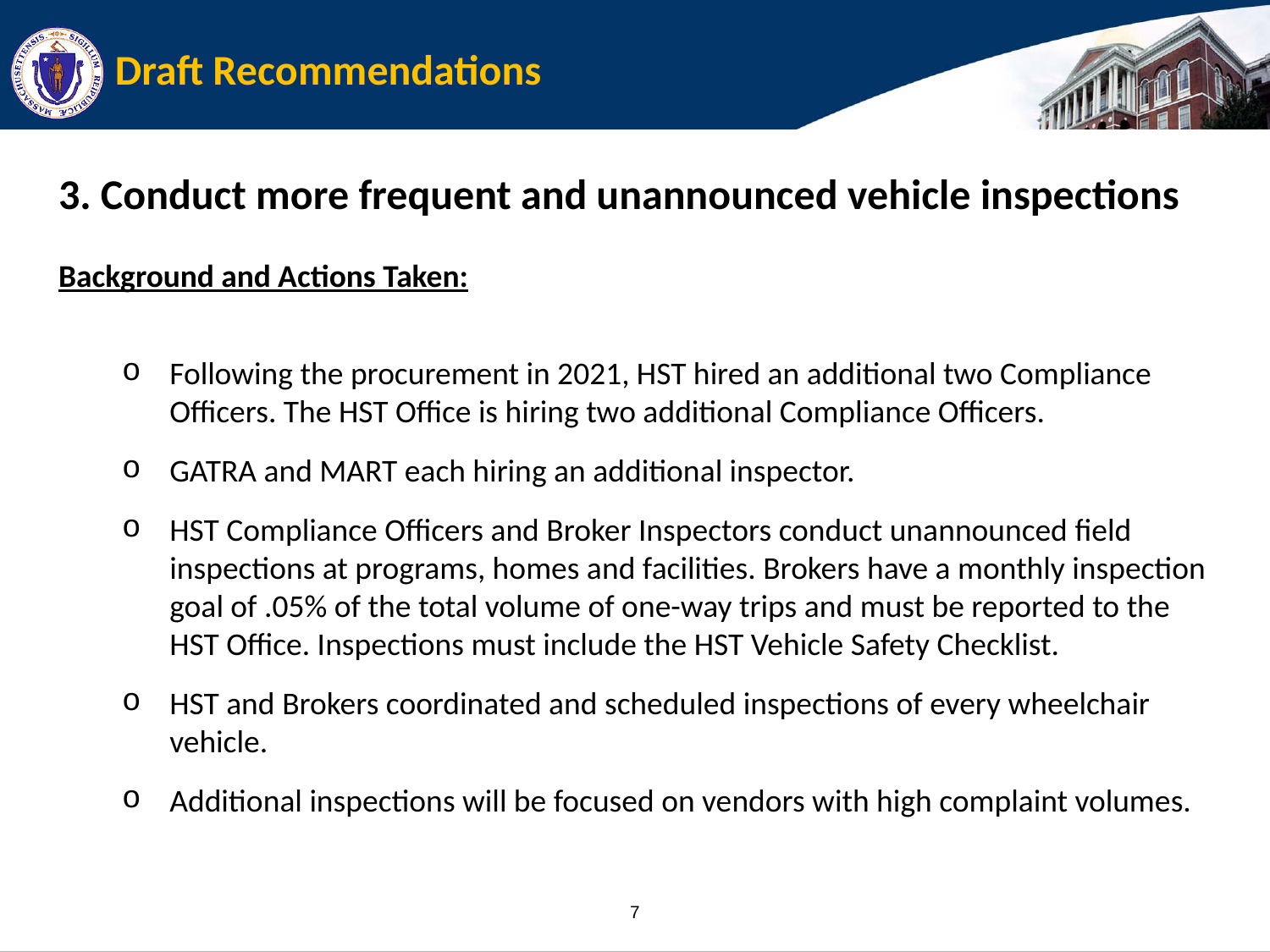

# Draft Recommendations
3. Conduct more frequent and unannounced vehicle inspections

Background and Actions Taken:

Following the procurement in 2021, HST hired an additional two Compliance Officers. The HST Office is hiring two additional Compliance Officers.
GATRA and MART each hiring an additional inspector.
HST Compliance Officers and Broker Inspectors conduct unannounced field inspections at programs, homes and facilities. Brokers have a monthly inspection goal of .05% of the total volume of one-way trips and must be reported to the HST Office. Inspections must include the HST Vehicle Safety Checklist.
HST and Brokers coordinated and scheduled inspections of every wheelchair vehicle.
Additional inspections will be focused on vendors with high complaint volumes.
7